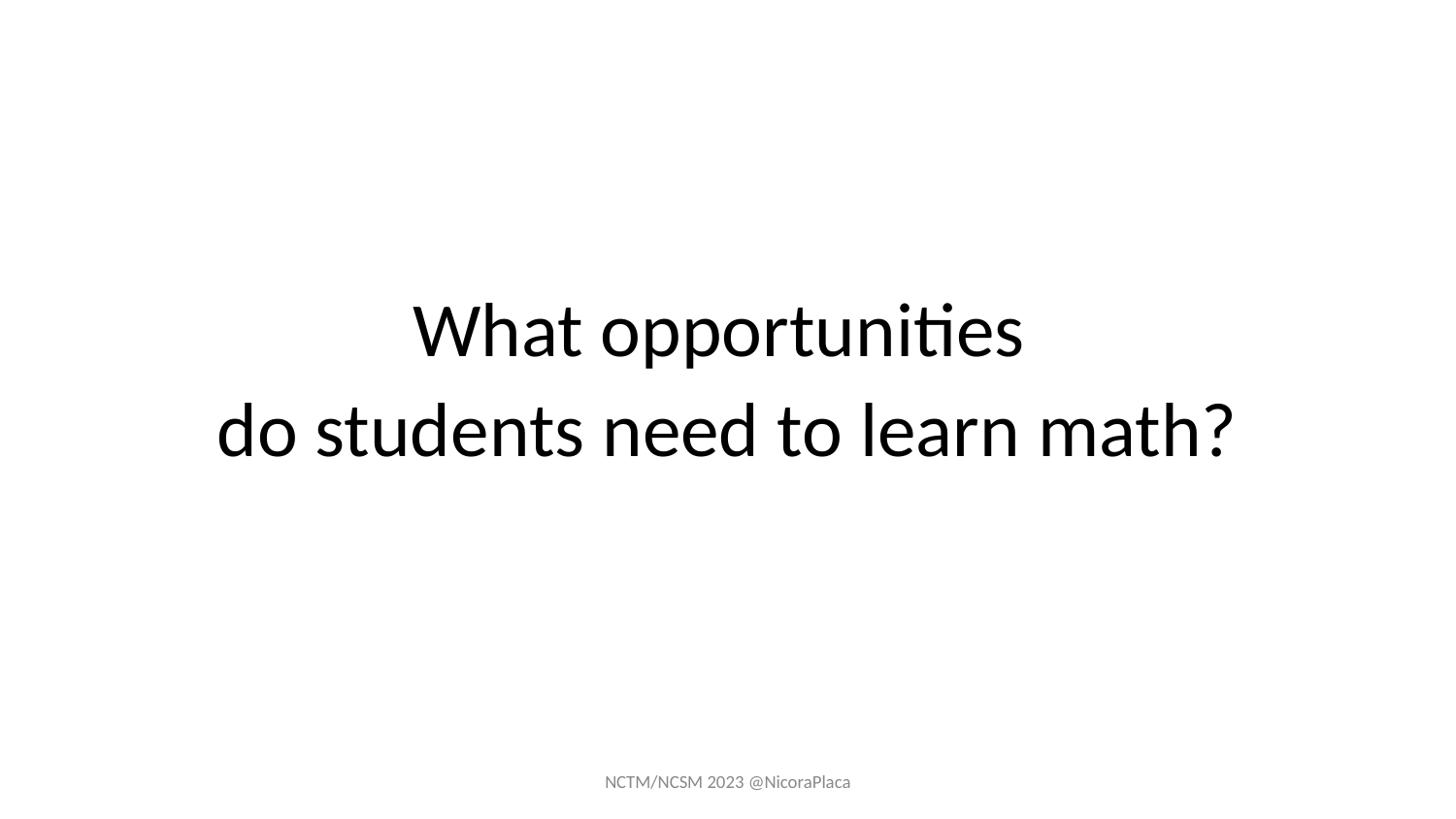

What opportunities
do students need to learn math?
NCTM/NCSM 2023 @NicoraPlaca